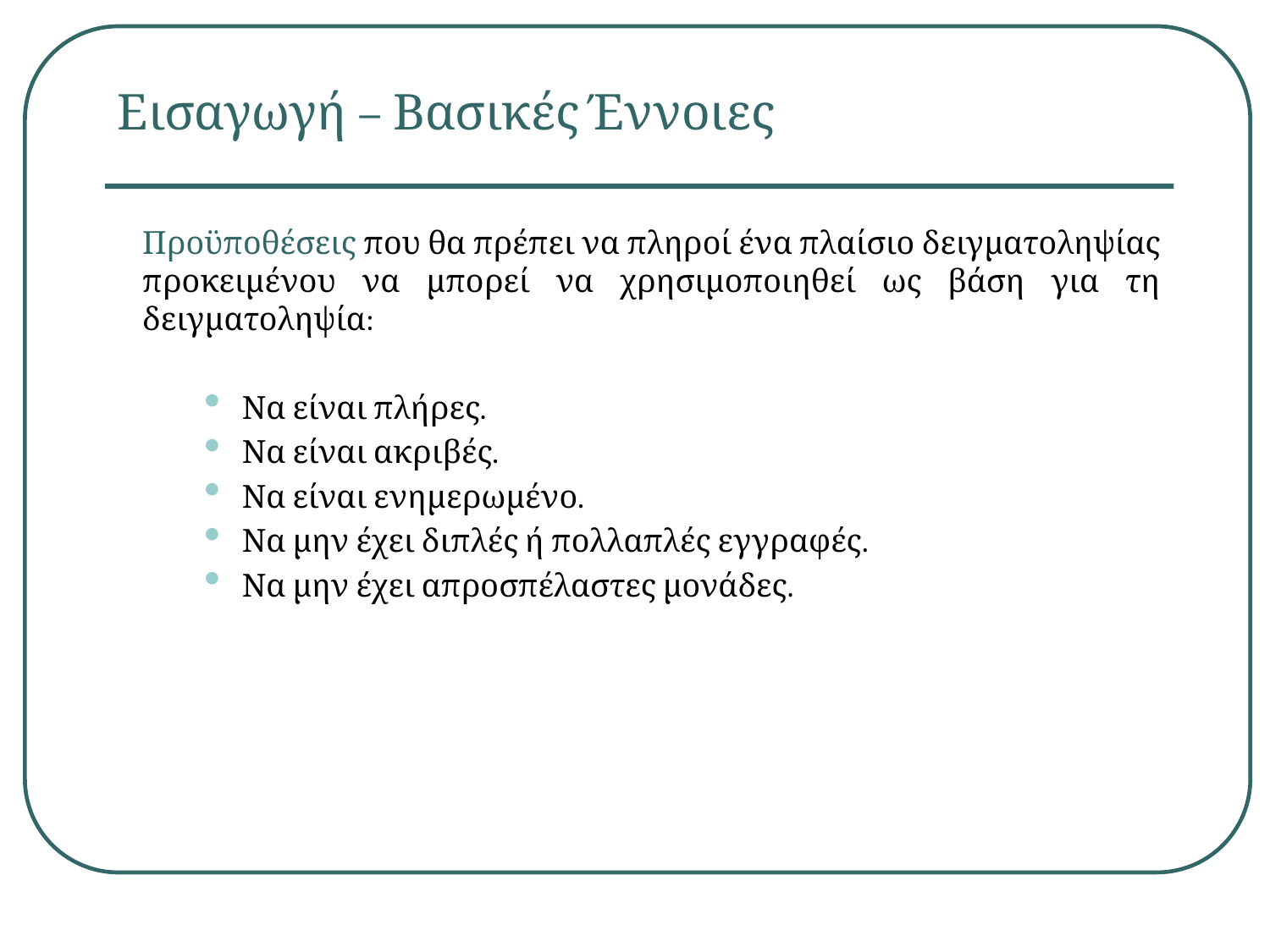

Εισαγωγή – Βασικές Έννοιες
	Προϋποθέσεις που θα πρέπει να πληροί ένα πλαίσιο δειγματοληψίας προκειμένου να μπορεί να χρησιμοποιηθεί ως βάση για τη δειγματοληψία:

Να είναι πλήρες.
Να είναι ακριβές.
Να είναι ενημερωμένο.
Να μην έχει διπλές ή πολλαπλές εγγραφές.
Να μην έχει απροσπέλαστες μονάδες.